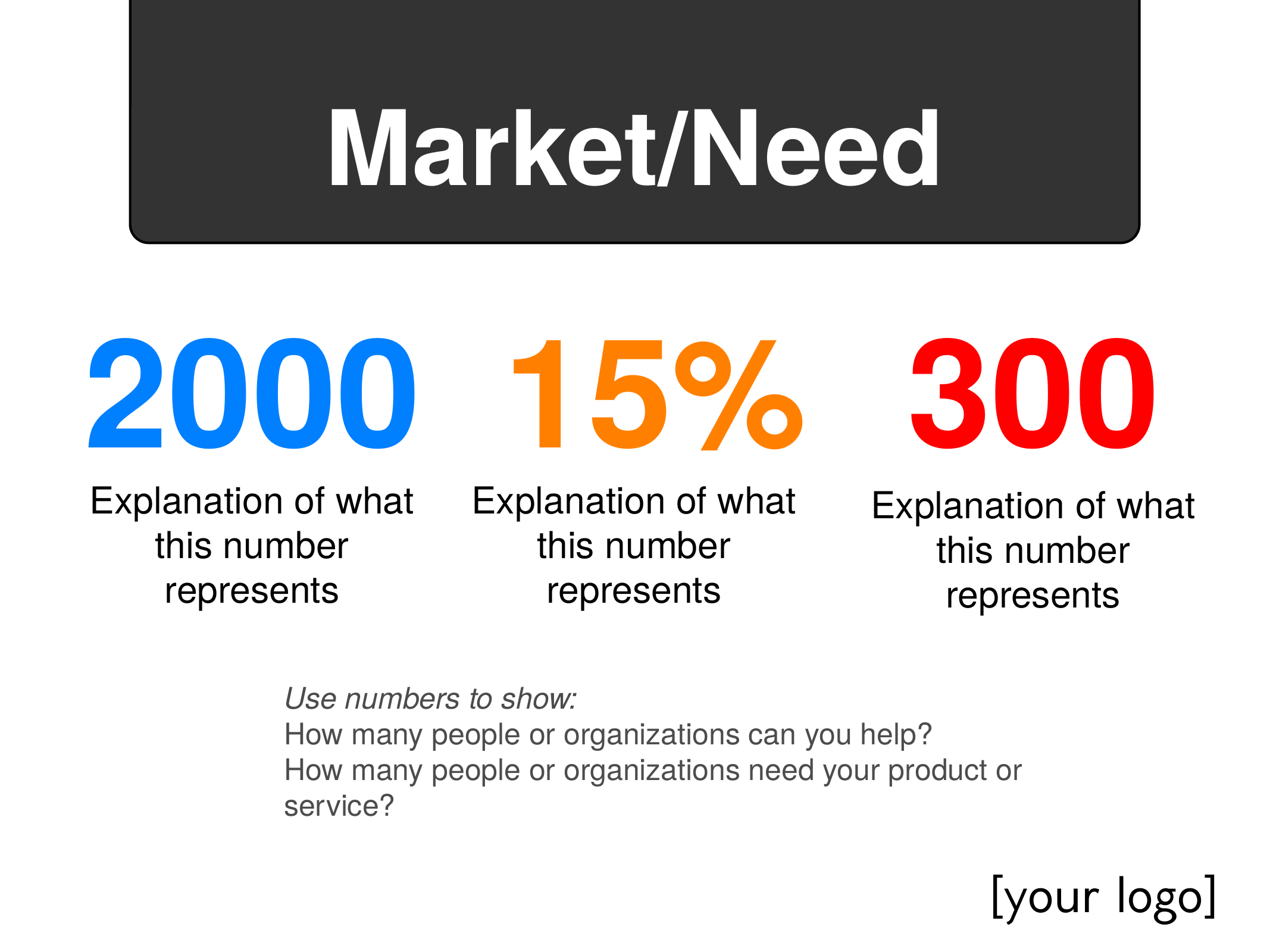

# Market/Need
2000
15%
300
Explanation of what this number represents
Explanation of what this number represents
Explanation of what this number represents
Use numbers to show:
How many people or organizations can you help?
How many people or organizations need your product or service?
[your logo]